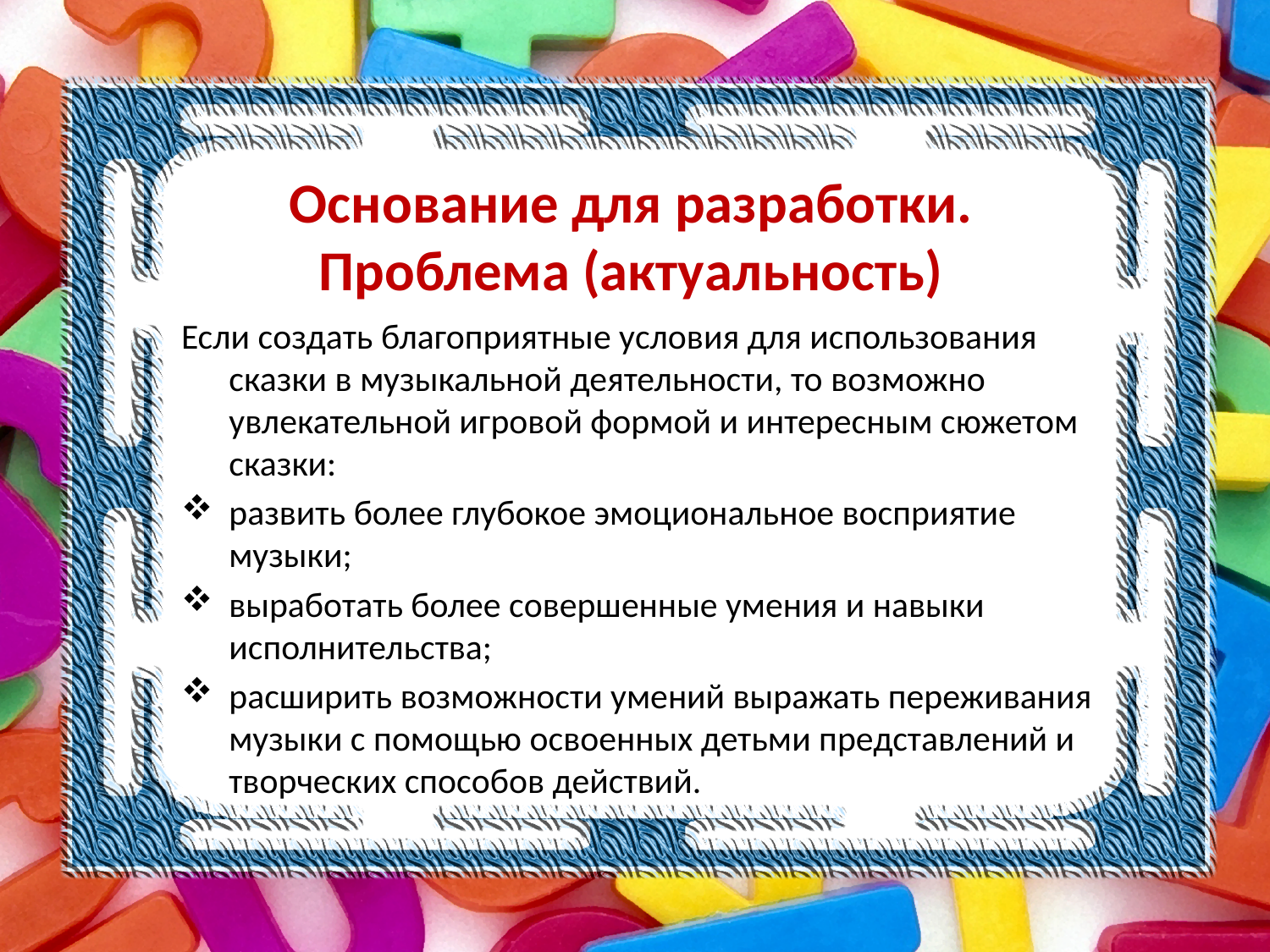

# Основание для разработки. Проблема (актуальность)
Если создать благоприятные условия для использования сказки в музыкальной деятельности, то возможно увлекательной игровой формой и интересным сюжетом сказки:
развить более глубокое эмоциональное восприятие музыки;
выработать более совершенные умения и навыки исполнительства;
расширить возможности умений выражать переживания музыки с помощью освоенных детьми представлений и творческих способов действий.